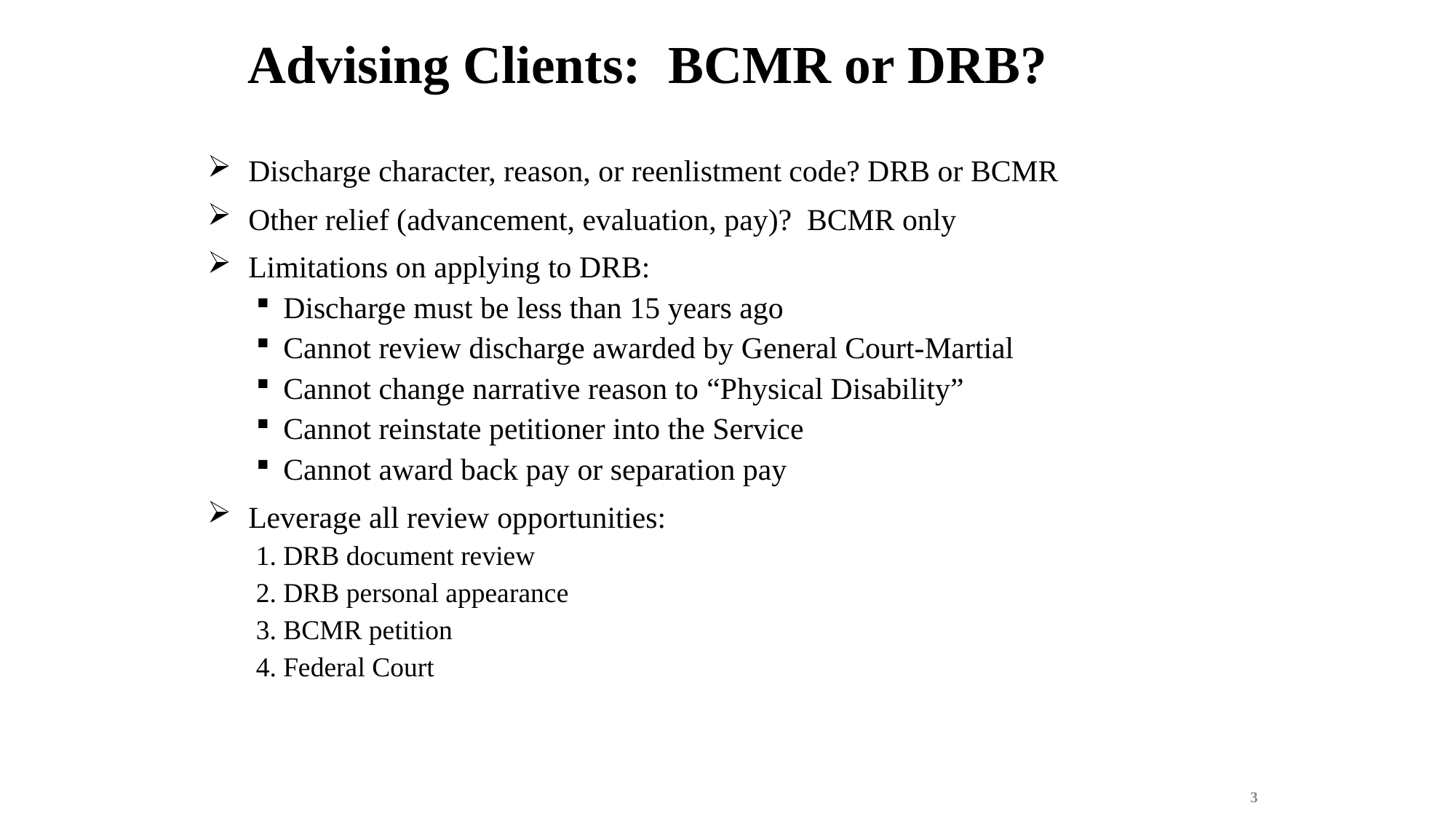

# Advising Clients:  BCMR or DRB?
Discharge character, reason, or reenlistment code? DRB or BCMR
Other relief (advancement, evaluation, pay)?  BCMR only
Limitations on applying to DRB:
Discharge must be less than 15 years ago
Cannot review discharge awarded by General Court-Martial
Cannot change narrative reason to “Physical Disability”
Cannot reinstate petitioner into the Service
Cannot award back pay or separation pay
Leverage all review opportunities:
DRB document review
DRB personal appearance
BCMR petition
Federal Court

3